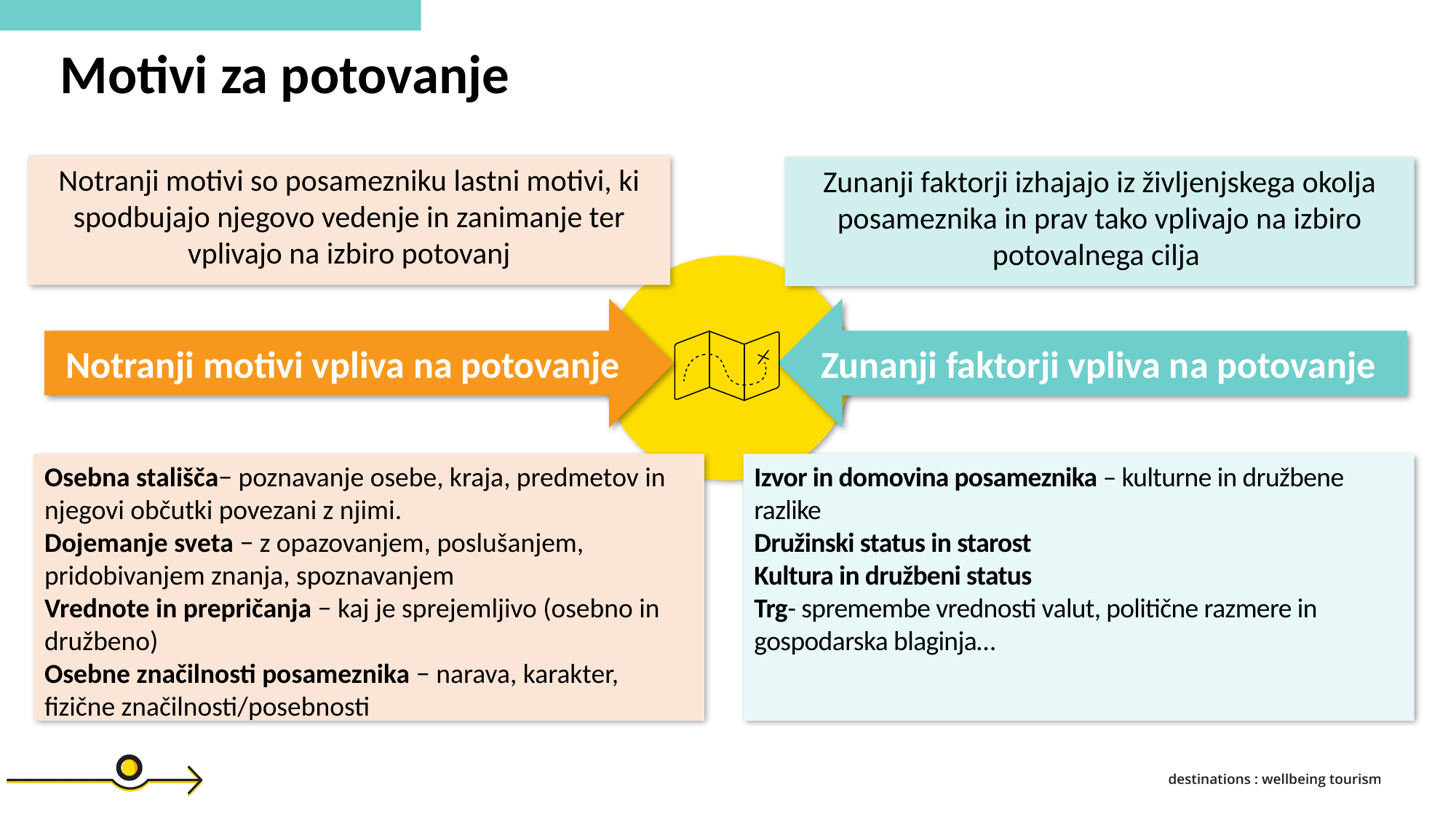

Motivi za potovanje
Notranji motivi so posamezniku lastni motivi, ki spodbujajo njegovo vedenje in zanimanje ter vplivajo na izbiro potovanj

Zunanji faktorji izhajajo iz življenjskega okolja posameznika in prav tako vplivajo na izbiro potovalnega cilja

Notranji motivi vpliva na potovanje
Zunanji faktorji vpliva na potovanje

Osebna stališča− poznavanje osebe, kraja, predmetov in njegovi občutki povezani z njimi.
Dojemanje sveta − z opazovanjem, poslušanjem, pridobivanjem znanja, spoznavanjem
Vrednote in prepričanja − kaj je sprejemljivo (osebno in družbeno)
Osebne značilnosti posameznika − narava, karakter, fizične značilnosti/posebnosti
Izvor in domovina posameznika – kulturne in družbene razlike
Družinski status in starost
Kultura in družbeni status
Trg- spremembe vrednosti valut, politične razmere in gospodarska blaginja…